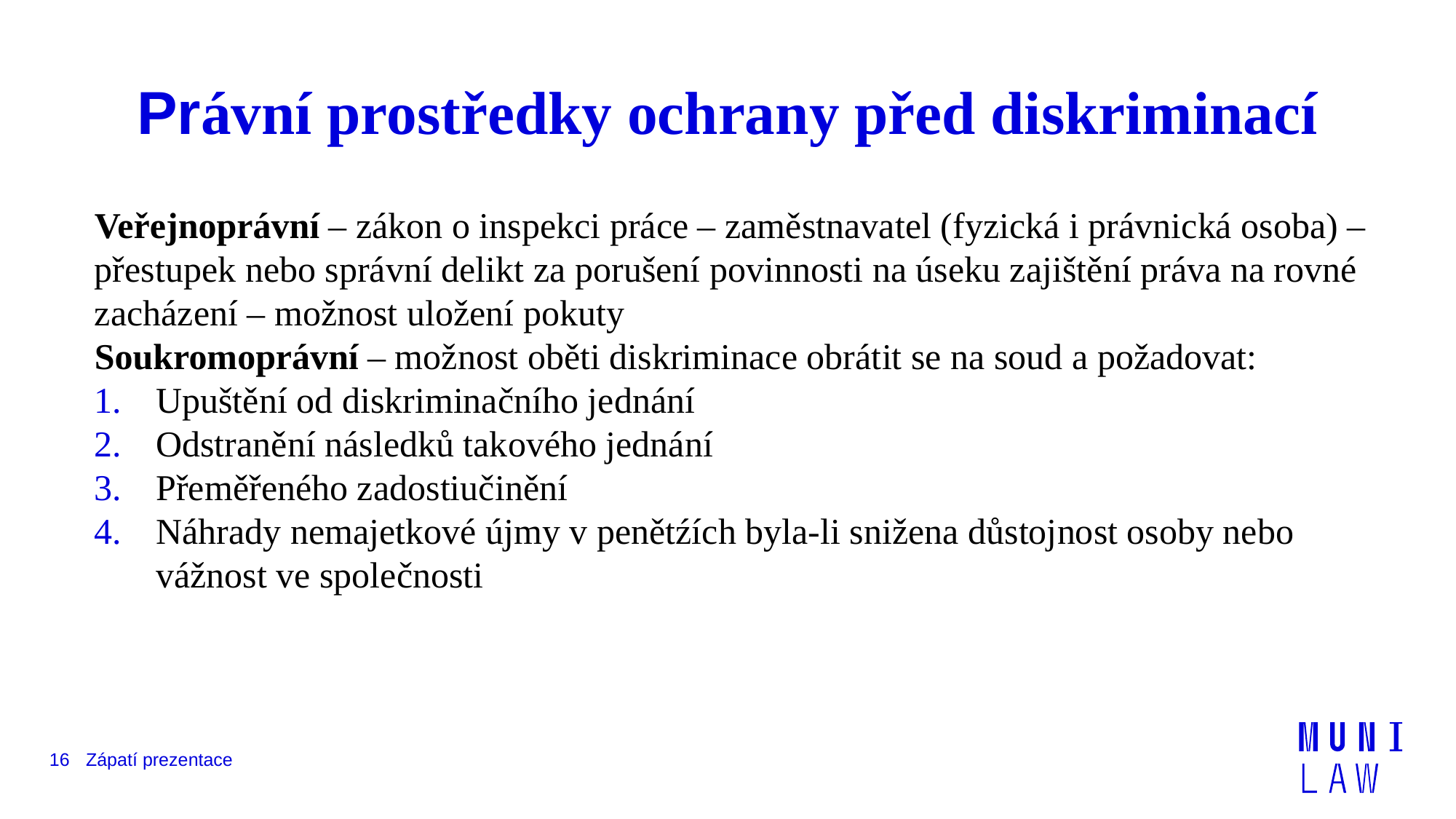

# Právní prostředky ochrany před diskriminací
Veřejnoprávní – zákon o inspekci práce – zaměstnavatel (fyzická i právnická osoba) – přestupek nebo správní delikt za porušení povinnosti na úseku zajištění práva na rovné zacházení – možnost uložení pokuty
Soukromoprávní – možnost oběti diskriminace obrátit se na soud a požadovat:
Upuštění od diskriminačního jednání
Odstranění následků takového jednání
Přeměřeného zadostiučinění
Náhrady nemajetkové újmy v penětźích byla-li snižena důstojnost osoby nebo vážnost ve společnosti
16
Zápatí prezentace